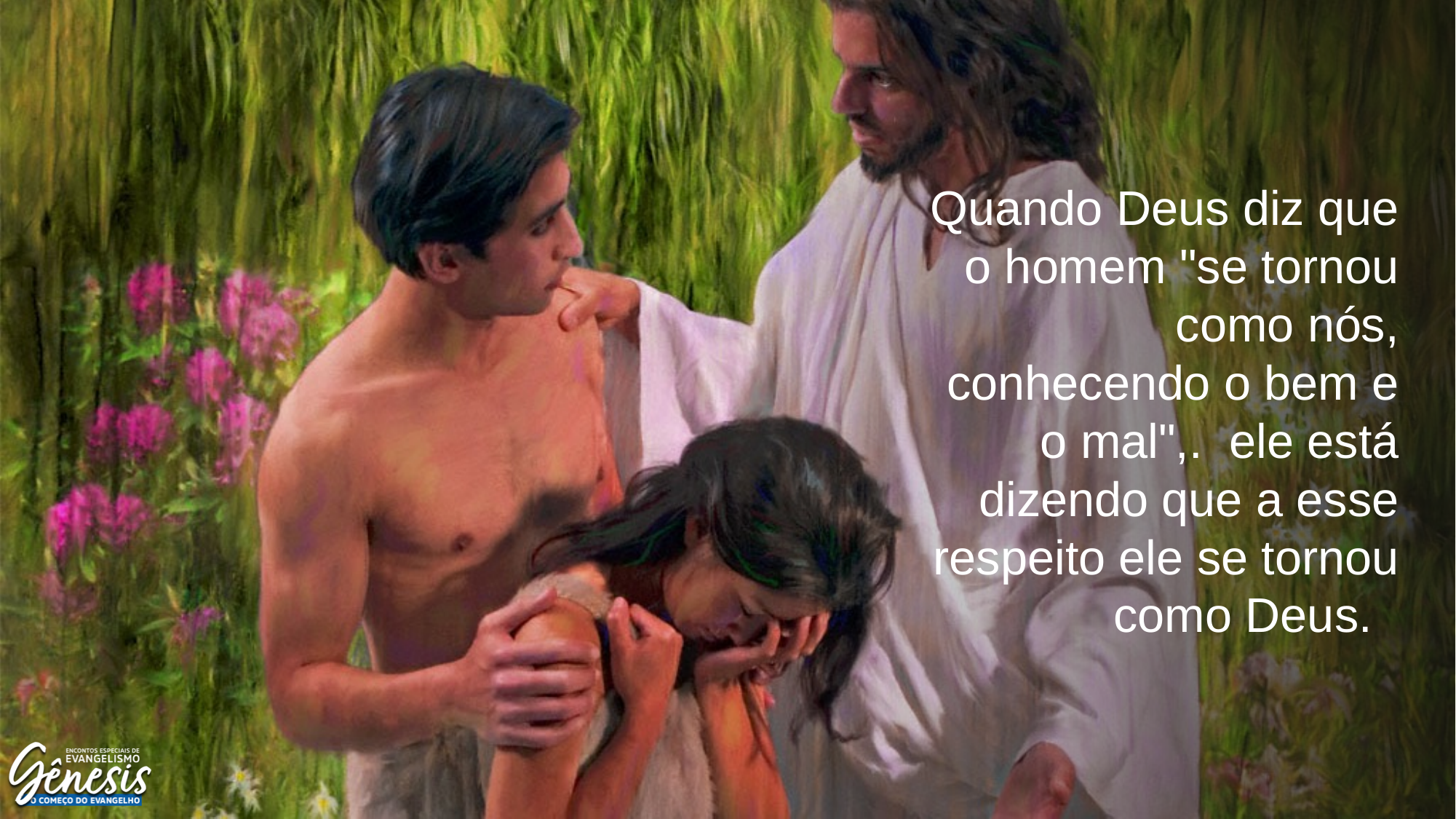

Quando Deus diz que o homem "se tornou como nós, conhecendo o bem e o mal",.  ele está dizendo que a esse respeito ele se tornou como Deus.